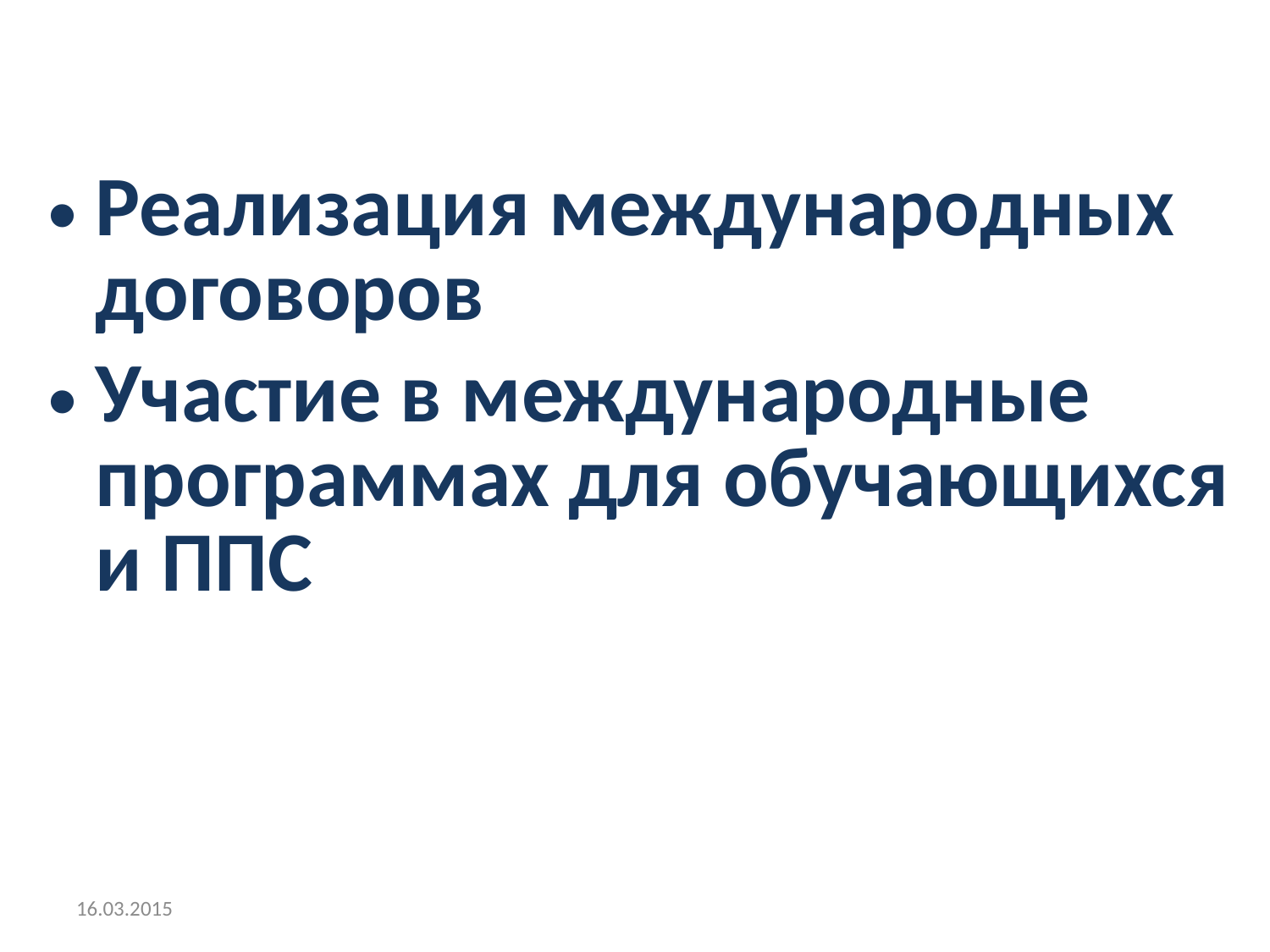

Реализация международных договоров
Участие в международные программах для обучающихся и ППС

16.03.2015